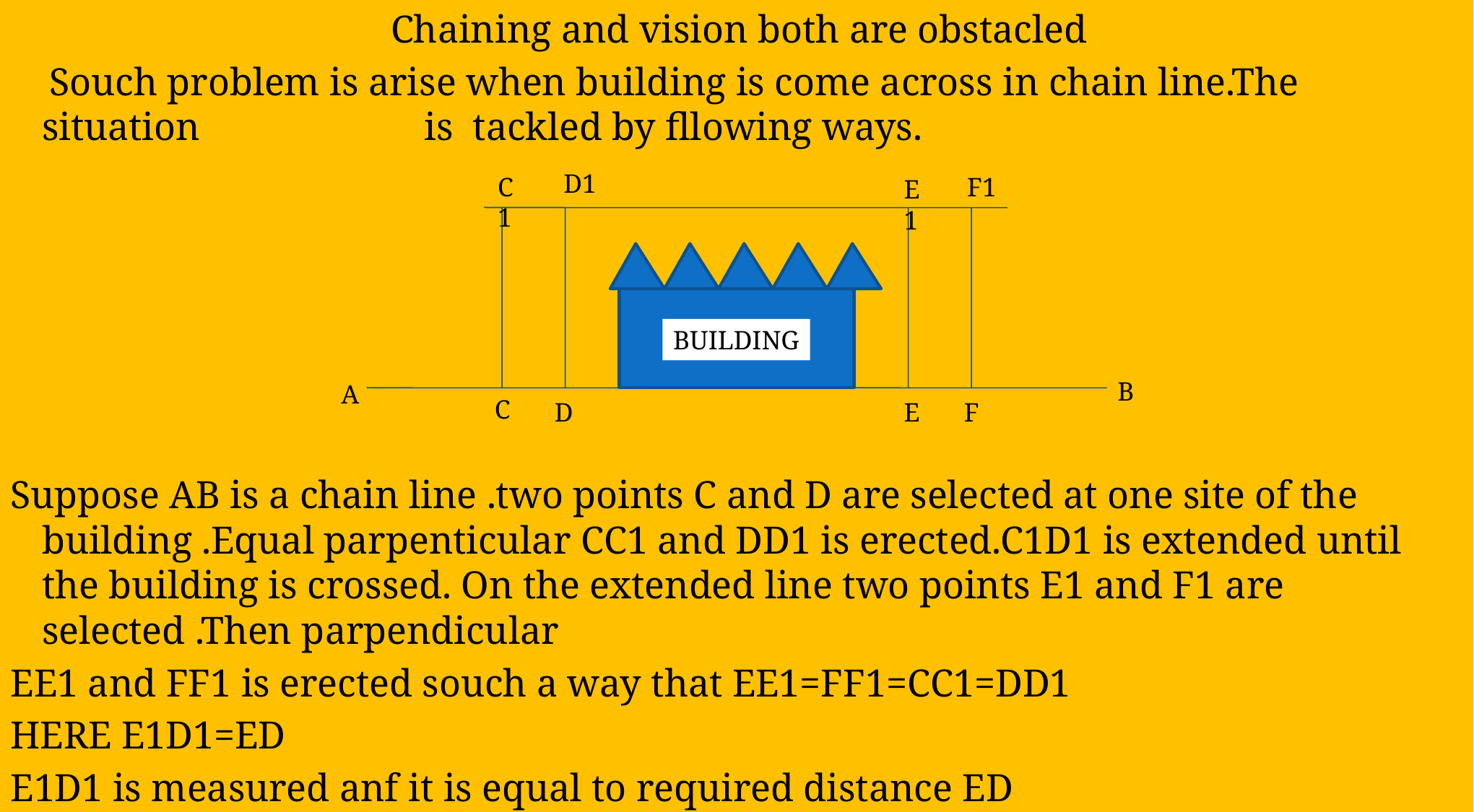

Chaining and vision both are obstacled
    Souch problem is arise when building is come across in chain line.The situation                       is  tackled by fllowing ways.

Suppose AB is a chain line .two points C and D are selected at one site of the building .Equal parpenticular CC1 and DD1 is erected.C1D1 is extended until the building is crossed. On the extended line two points E1 and F1 are selected .Then parpendicular
EE1 and FF1 is erected souch a way that EE1=FF1=CC1=DD1
HERE E1D1=ED
E1D1 is measured anf it is equal to required distance ED
D1
C1
F1
E1

BUILDING
B
A
C
D
E
F